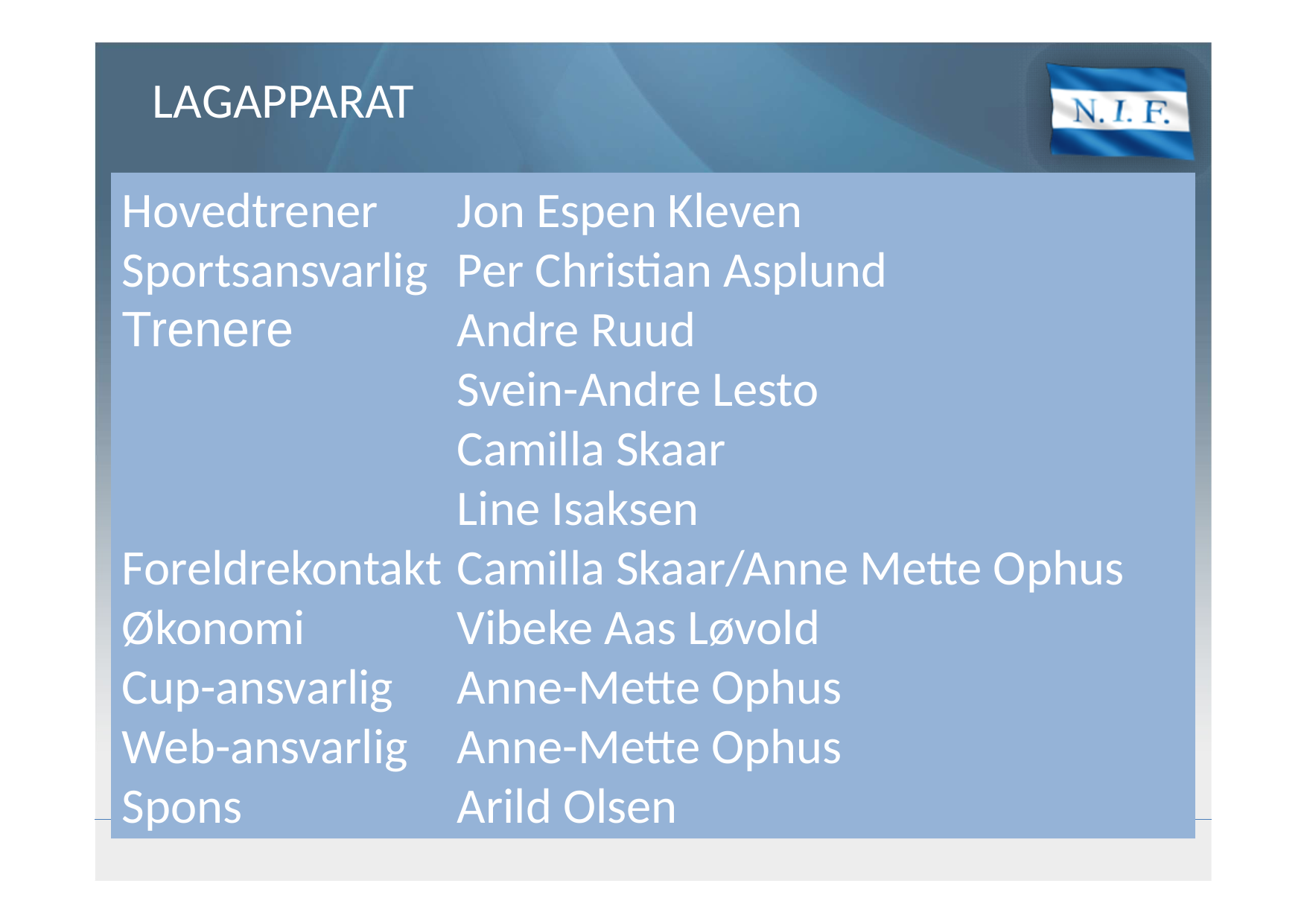

# LAGAPPARAT
Hovedtrener	Jon Espen Kleven
Sportsansvarlig	Per Christian Asplund
Trenere		Andre Ruud
			Svein-Andre Lesto
			Camilla Skaar
			Line Isaksen
Foreldrekontakt	Camilla Skaar/Anne Mette Ophus
Økonomi		Vibeke Aas Løvold
Cup-ansvarlig	Anne-Mette Ophus
Web-ansvarlig	Anne-Mette Ophus
Spons		Arild Olsen
| Hovedtrener | Jon Espen Kleven |
| --- | --- |
| Trenere | Andre Ruud |
|  | Per Christian Asplund |
|  | Svein-Andre Lesto |
|  | Eivind Gulbrandsen |
|  | Camilla Skaar |
| Foreldrekontakt | Camilla Skaar |
| Økonomi | Vibeke Aas Løvold |
| Cup-ansvarlig | Anne-Mette Ophus |